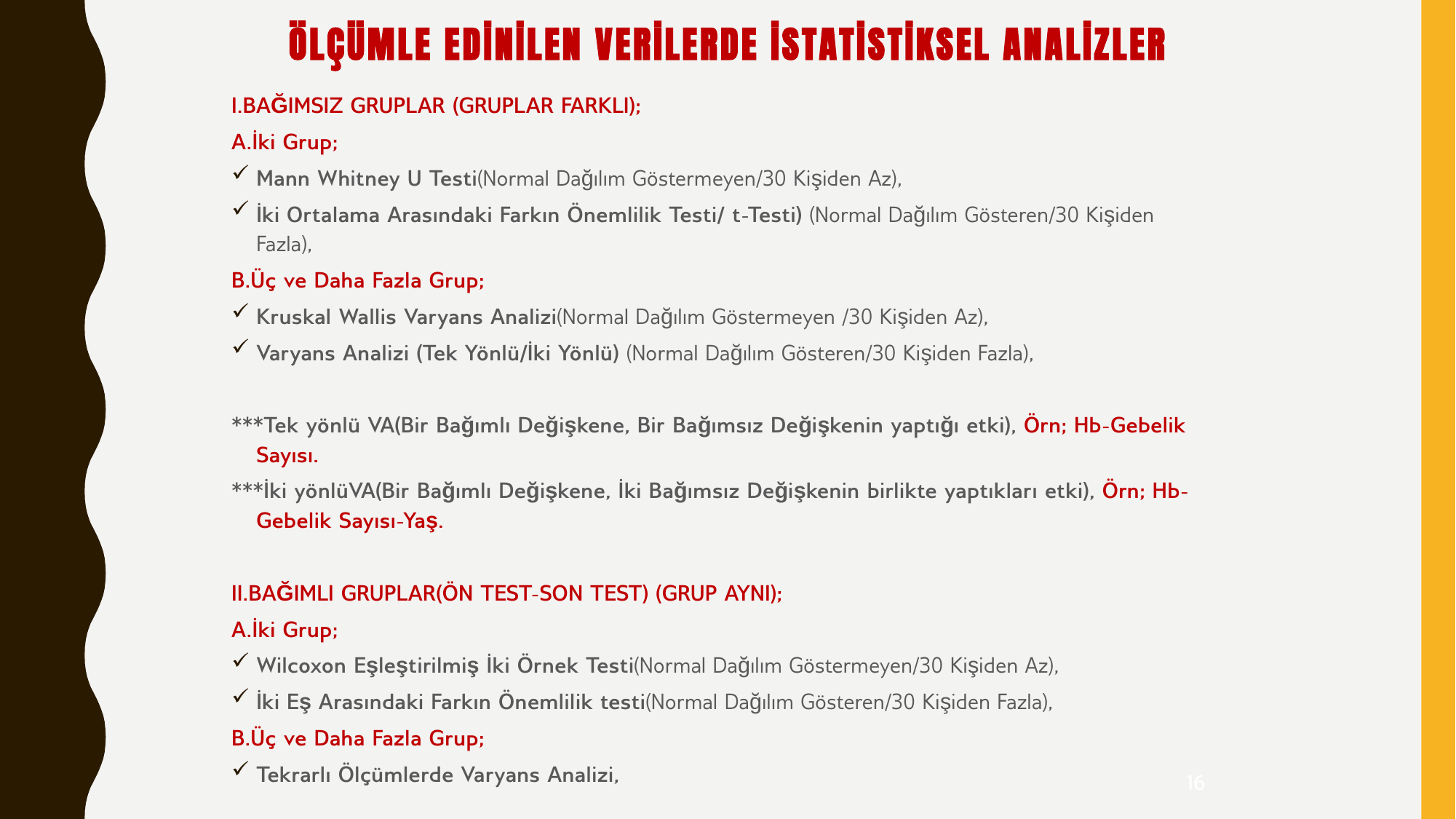

# Ölçümle Edinilen Verilerde İstatistiksel Analizler
I.BAĞIMSIZ GRUPLAR (GRUPLAR FARKLI);
A.İki Grup;
Mann Whitney U Testi(Normal Dağılım Göstermeyen/30 Kişiden Az),
İki Ortalama Arasındaki Farkın Önemlilik Testi/ t-Testi) (Normal Dağılım Gösteren/30 Kişiden Fazla),
B.Üç ve Daha Fazla Grup;
Kruskal Wallis Varyans Analizi(Normal Dağılım Göstermeyen /30 Kişiden Az),
Varyans Analizi (Tek Yönlü/İki Yönlü) (Normal Dağılım Gösteren/30 Kişiden Fazla),

***Tek yönlü VA(Bir Bağımlı Değişkene, Bir Bağımsız Değişkenin yaptığı etki), Örn; Hb-Gebelik Sayısı.
***İki yönlüVA(Bir Bağımlı Değişkene, İki Bağımsız Değişkenin birlikte yaptıkları etki), Örn; Hb-Gebelik Sayısı-Yaş.

II.BAĞIMLI GRUPLAR(ÖN TEST-SON TEST) (GRUP AYNI);
A.İki Grup;
Wilcoxon Eşleştirilmiş İki Örnek Testi(Normal Dağılım Göstermeyen/30 Kişiden Az),
İki Eş Arasındaki Farkın Önemlilik testi(Normal Dağılım Gösteren/30 Kişiden Fazla),
B.Üç ve Daha Fazla Grup;
Tekrarlı Ölçümlerde Varyans Analizi,

16